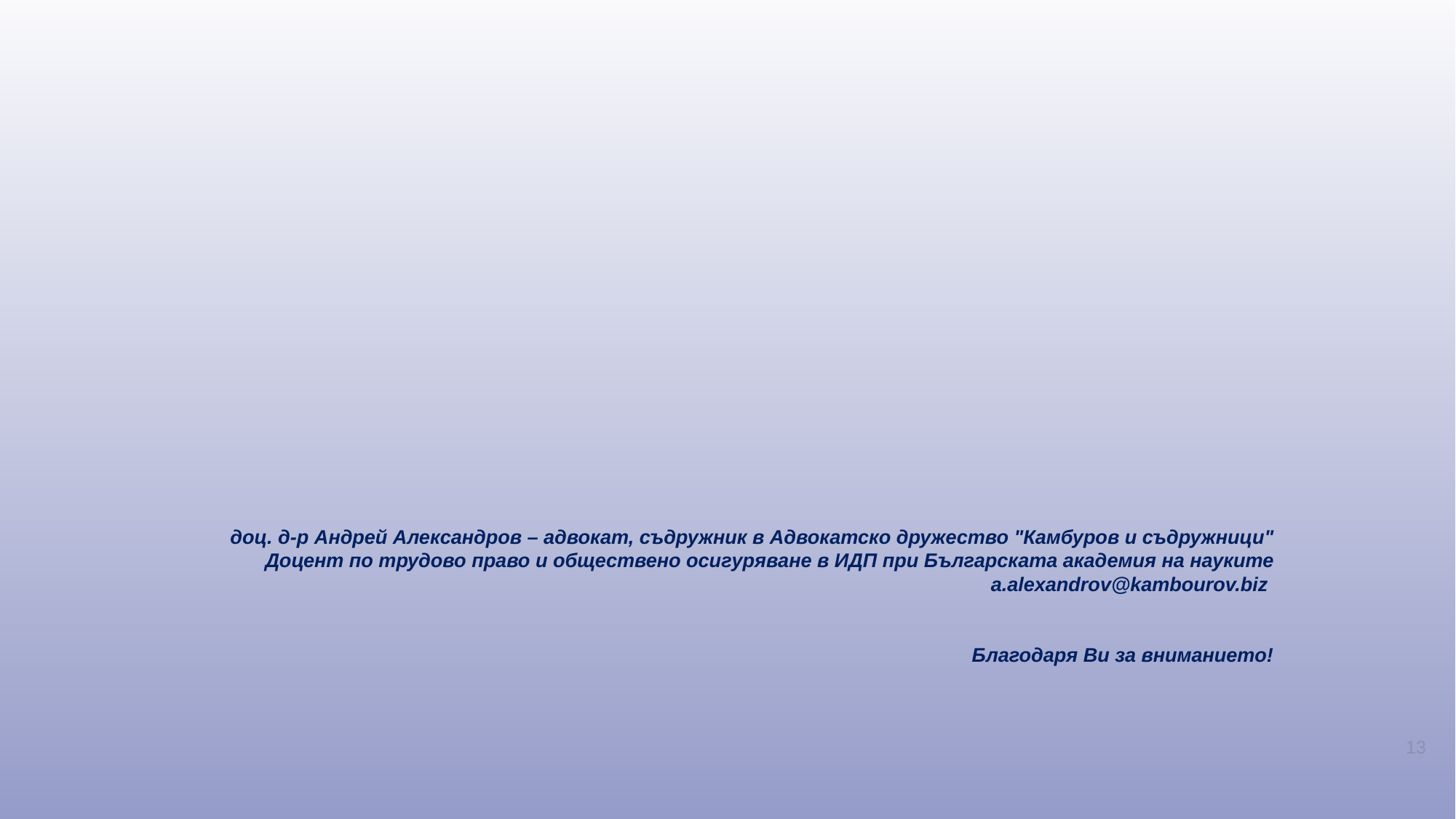

# доц. д-р Андрей Александров – адвокат, съдружник в Адвокатско дружество "Камбуров и съдружници" Доцент по трудово право и обществено осигуряване в ИДП при Българската академия на науките a.alexandrov@kambourov.biz Благодаря Ви за вниманието!
13